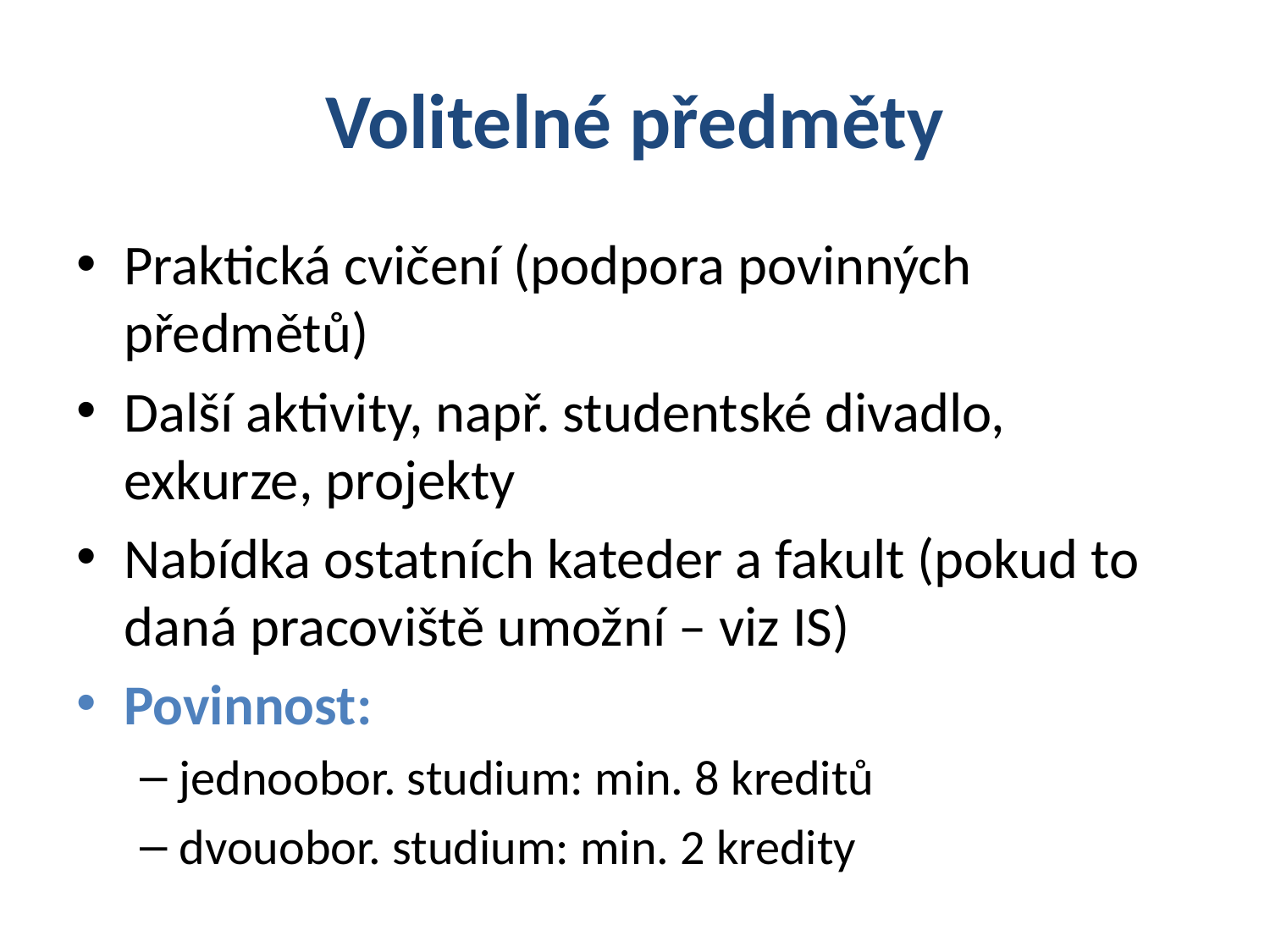

# Volitelné předměty
Praktická cvičení (podpora povinných předmětů)
Další aktivity, např. studentské divadlo, exkurze, projekty
Nabídka ostatních kateder a fakult (pokud to daná pracoviště umožní – viz IS)
Povinnost:
jednoobor. studium: min. 8 kreditů
dvouobor. studium: min. 2 kredity